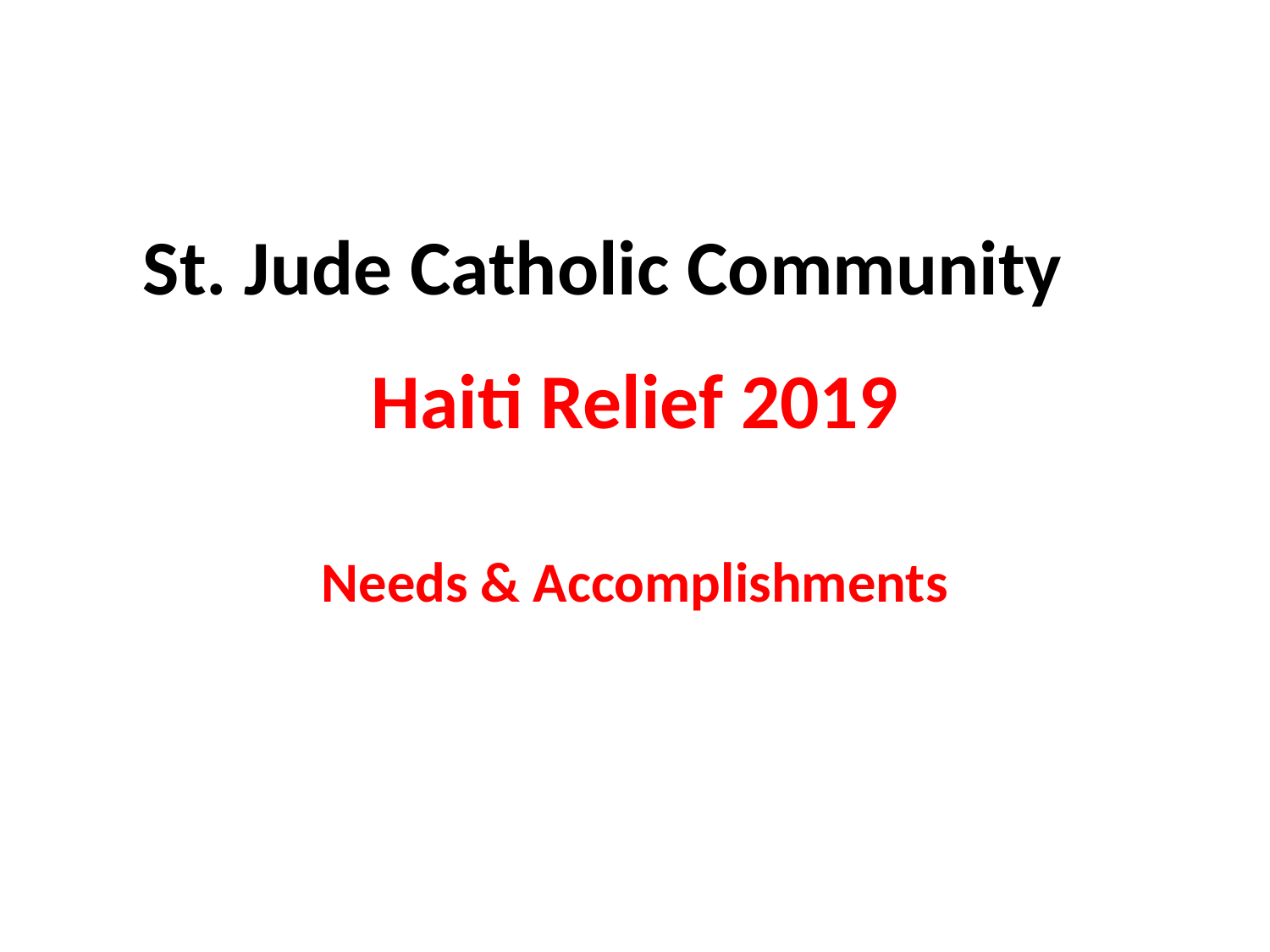

St. Jude Catholic Community
# Haiti Relief 2019
Needs & Accomplishments